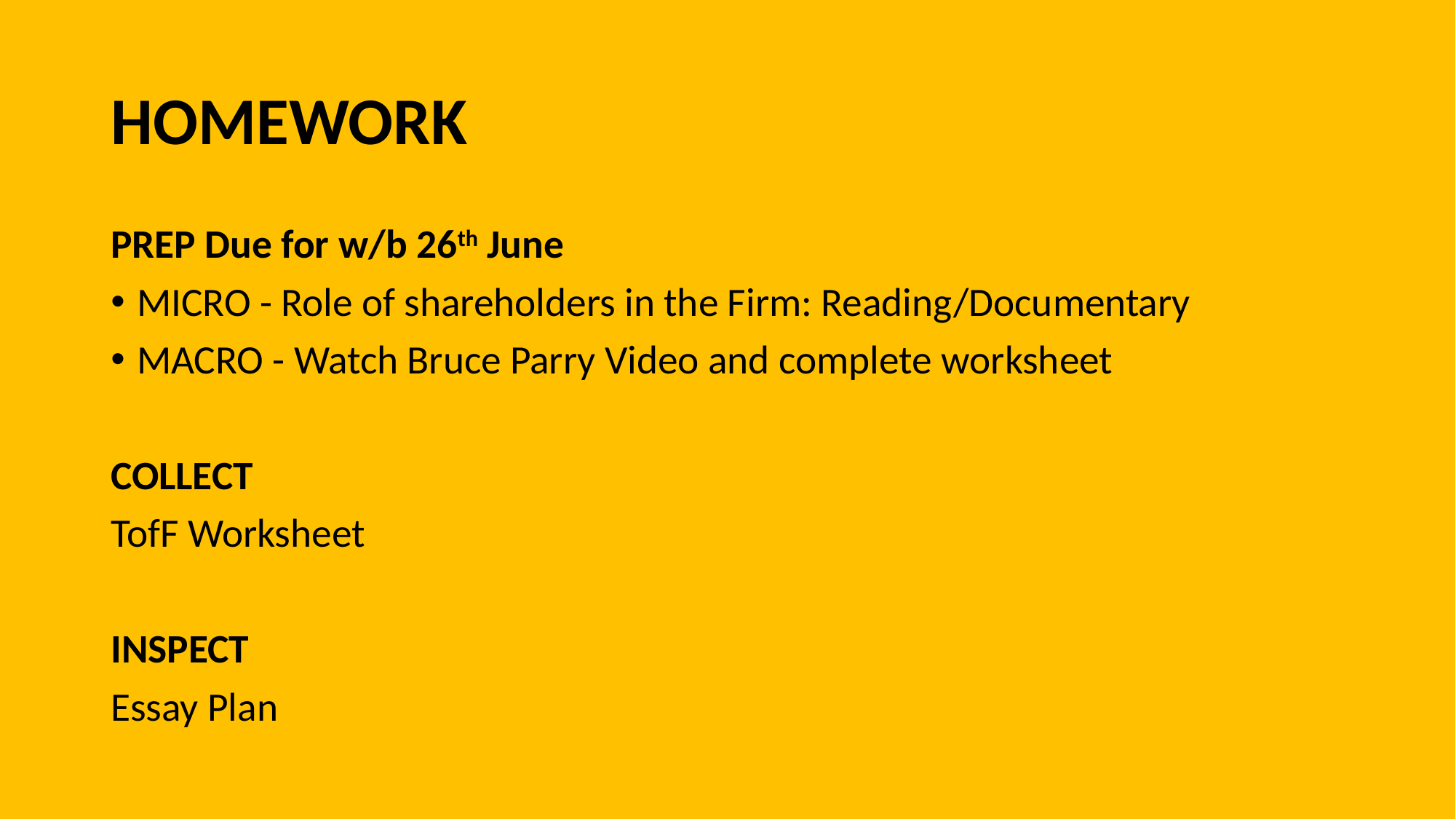

# HOMEWORK
PREP Due for w/b 26th June
MICRO - Role of shareholders in the Firm: Reading/Documentary
MACRO - Watch Bruce Parry Video and complete worksheet

COLLECT
TofF Worksheet

INSPECT
Essay Plan